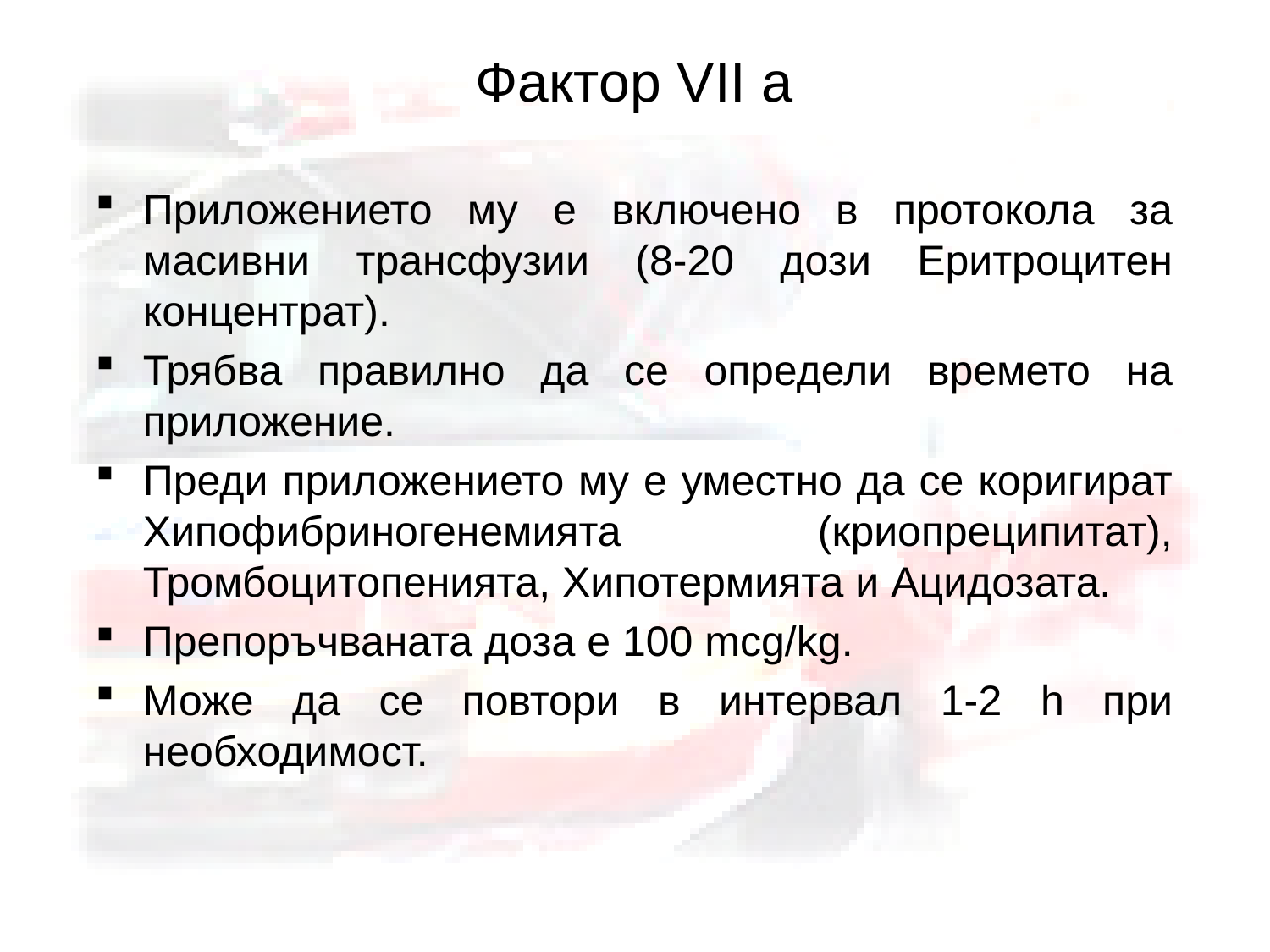

# Фактор VII a
Приложението му е включено в протокола за масивни трансфузии (8-20 дози Еритроцитен концентрат).
Трябва правилно да се определи времето на приложение.
Преди приложението му е уместно да се коригират Хипофибриногенемията (криопреципитат), Тромбоцитопенията, Хипотермията и Ацидозата.
Препоръчваната доза е 100 mcg/kg.
Може да се повтори в интервал 1-2 h при необходимост.